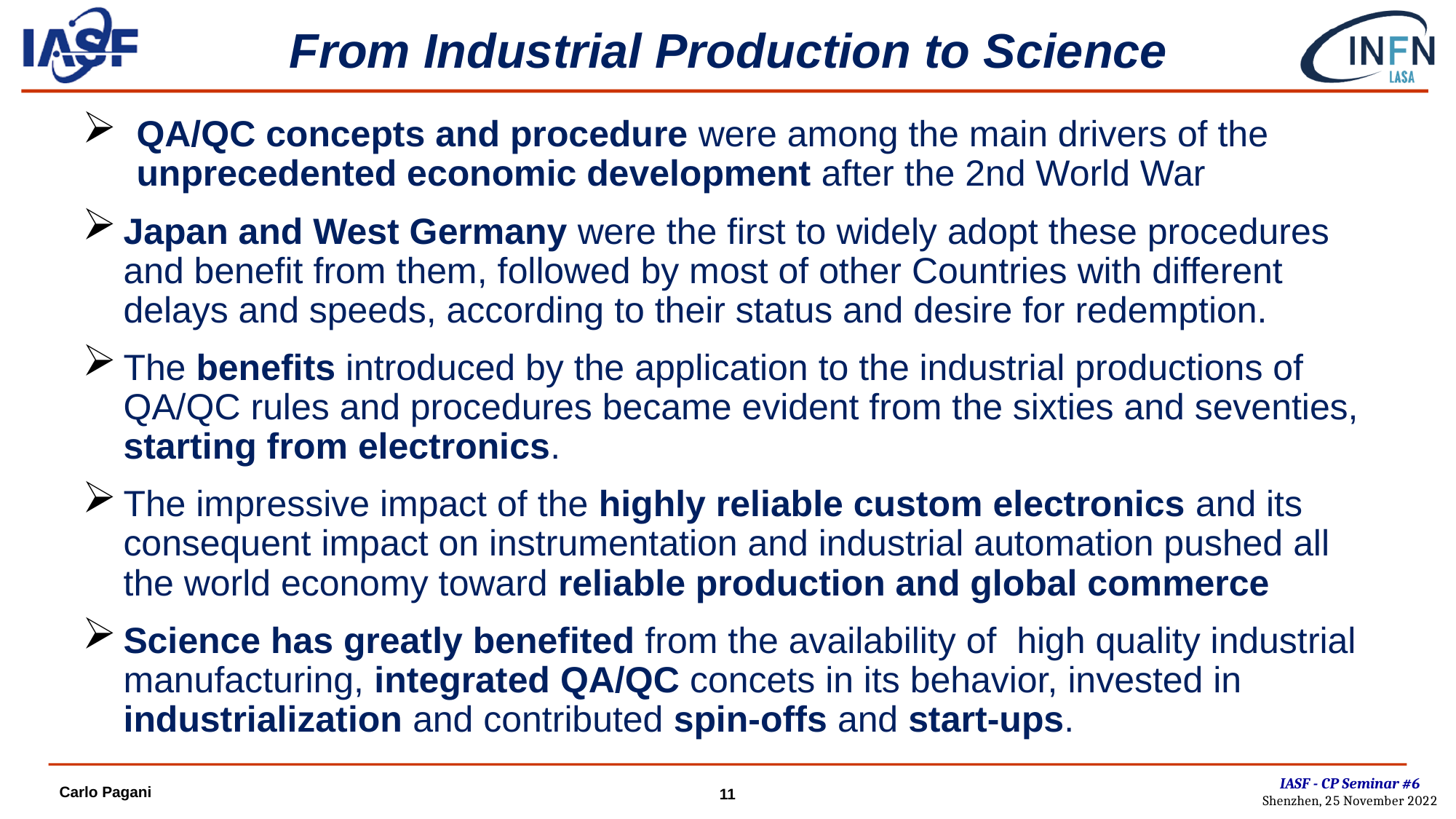

# From Industrial Production to Science
QA/QC concepts and procedure were among the main drivers of the unprecedented economic development after the 2nd World War
Japan and West Germany were the first to widely adopt these procedures and benefit from them, followed by most of other Countries with different delays and speeds, according to their status and desire for redemption.
The benefits introduced by the application to the industrial productions of QA/QC rules and procedures became evident from the sixties and seventies, starting from electronics.
The impressive impact of the highly reliable custom electronics and its consequent impact on instrumentation and industrial automation pushed all the world economy toward reliable production and global commerce
Science has greatly benefited from the availability of  high quality industrial manufacturing, integrated QA/QC concets in its behavior, invested in industrialization and contributed spin-offs and start-ups.
IASF - CP Seminar #6
Shenzhen, 25 November 2022
Carlo Pagani
11